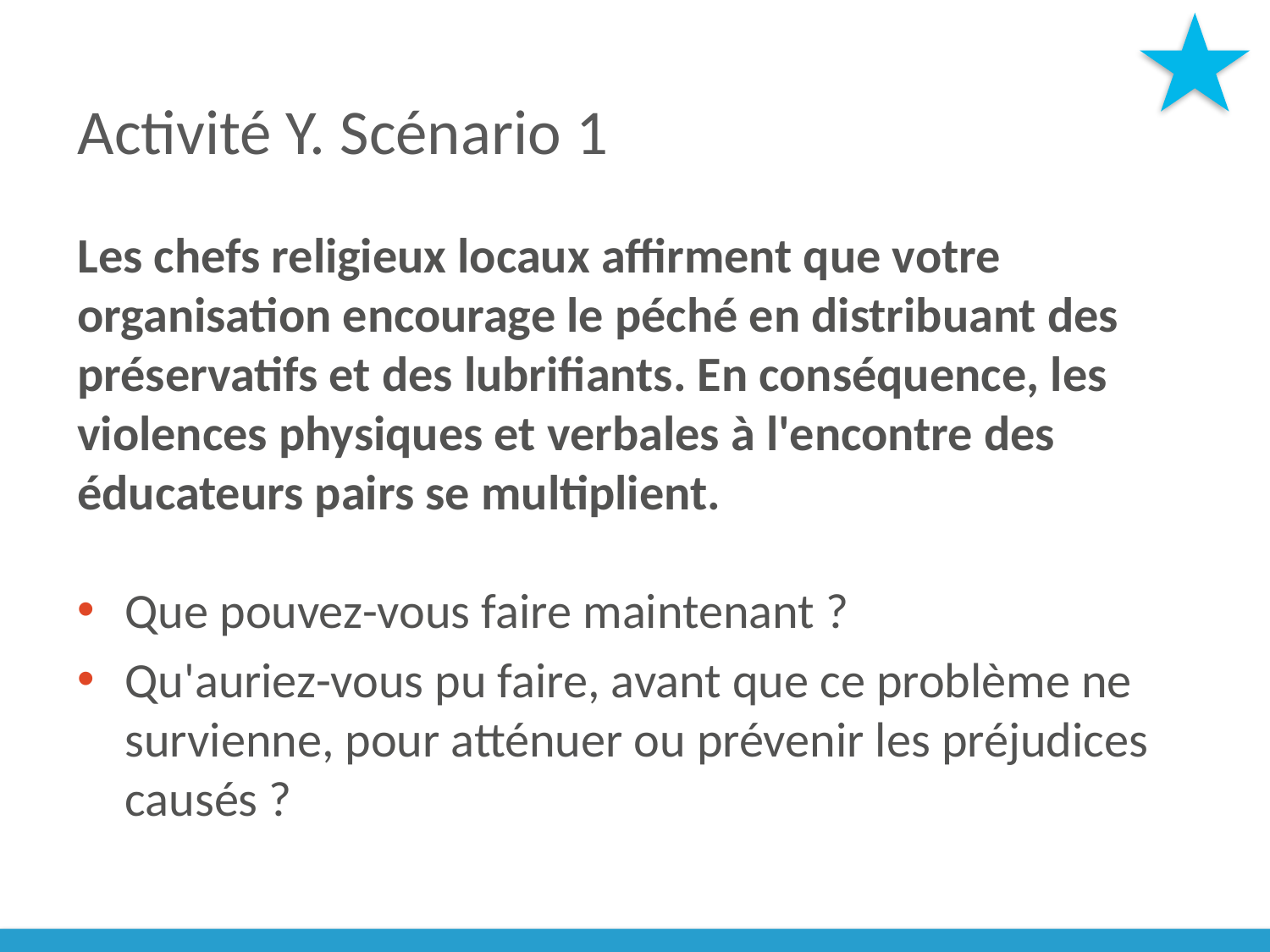

# Activité Y. Scénario 1
Les chefs religieux locaux affirment que votre organisation encourage le péché en distribuant des préservatifs et des lubrifiants. En conséquence, les violences physiques et verbales à l'encontre des éducateurs pairs se multiplient.

Que pouvez-vous faire maintenant ?
Qu'auriez-vous pu faire, avant que ce problème ne survienne, pour atténuer ou prévenir les préjudices causés ?